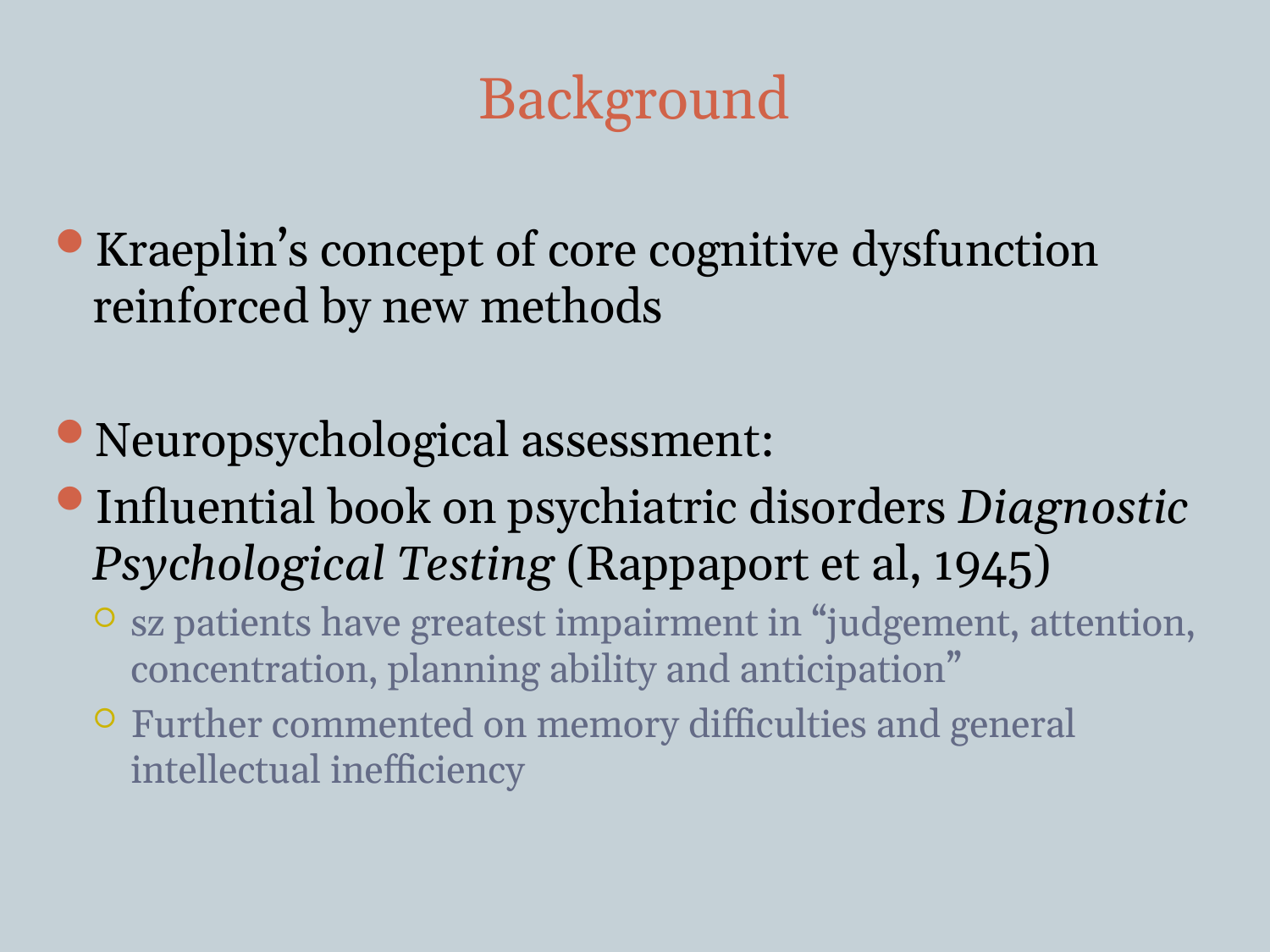

# Background
Kraeplin’s concept of core cognitive dysfunction reinforced by new methods

Neuropsychological assessment:
Influential book on psychiatric disorders Diagnostic Psychological Testing (Rappaport et al, 1945)
sz patients have greatest impairment in “judgement, attention, concentration, planning ability and anticipation”
Further commented on memory difficulties and general intellectual inefficiency